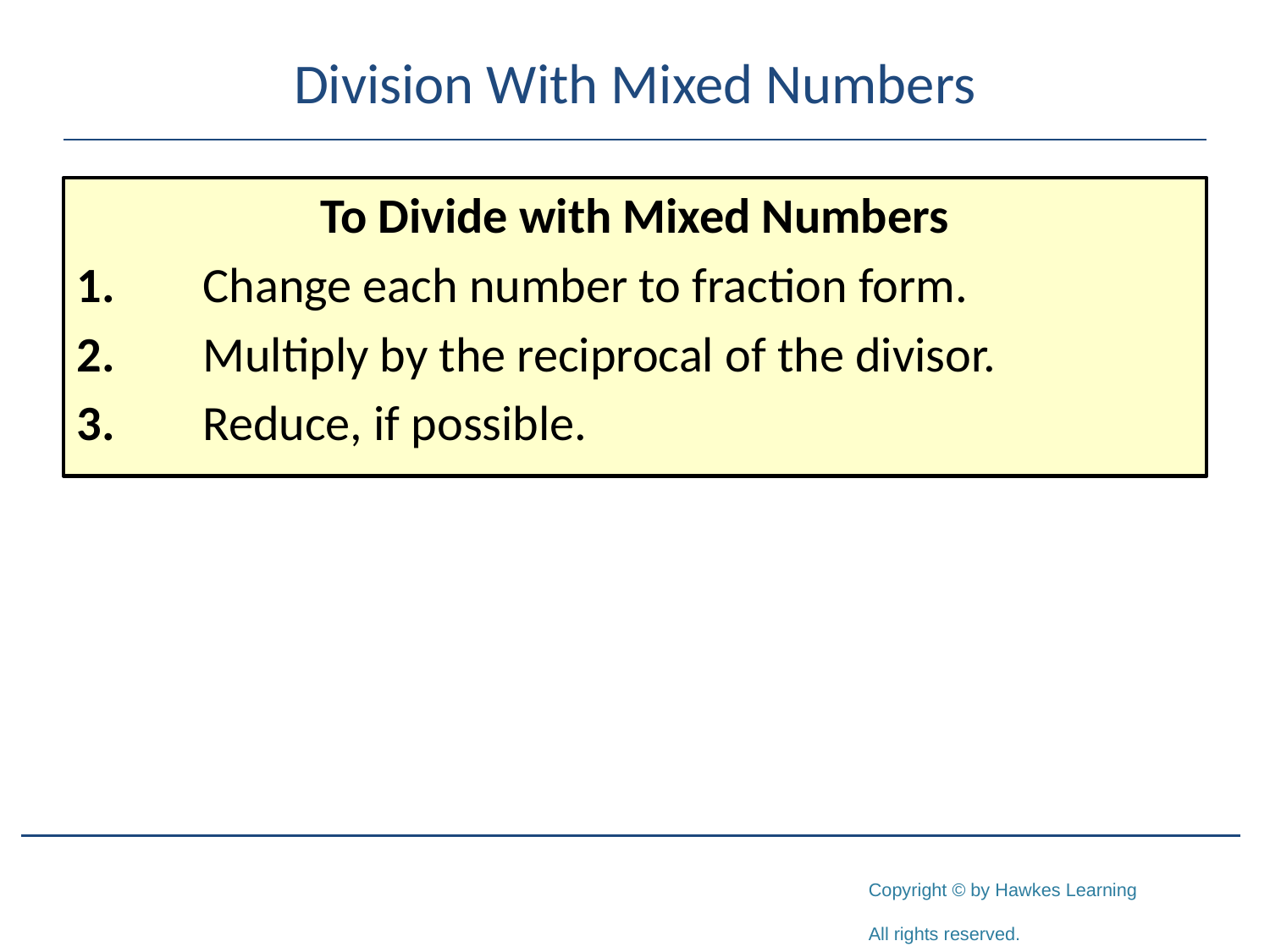

# Division With Mixed Numbers
To Divide with Mixed Numbers
1.	Change each number to fraction form.
2.	Multiply by the reciprocal of the divisor.
3.	Reduce, if possible.